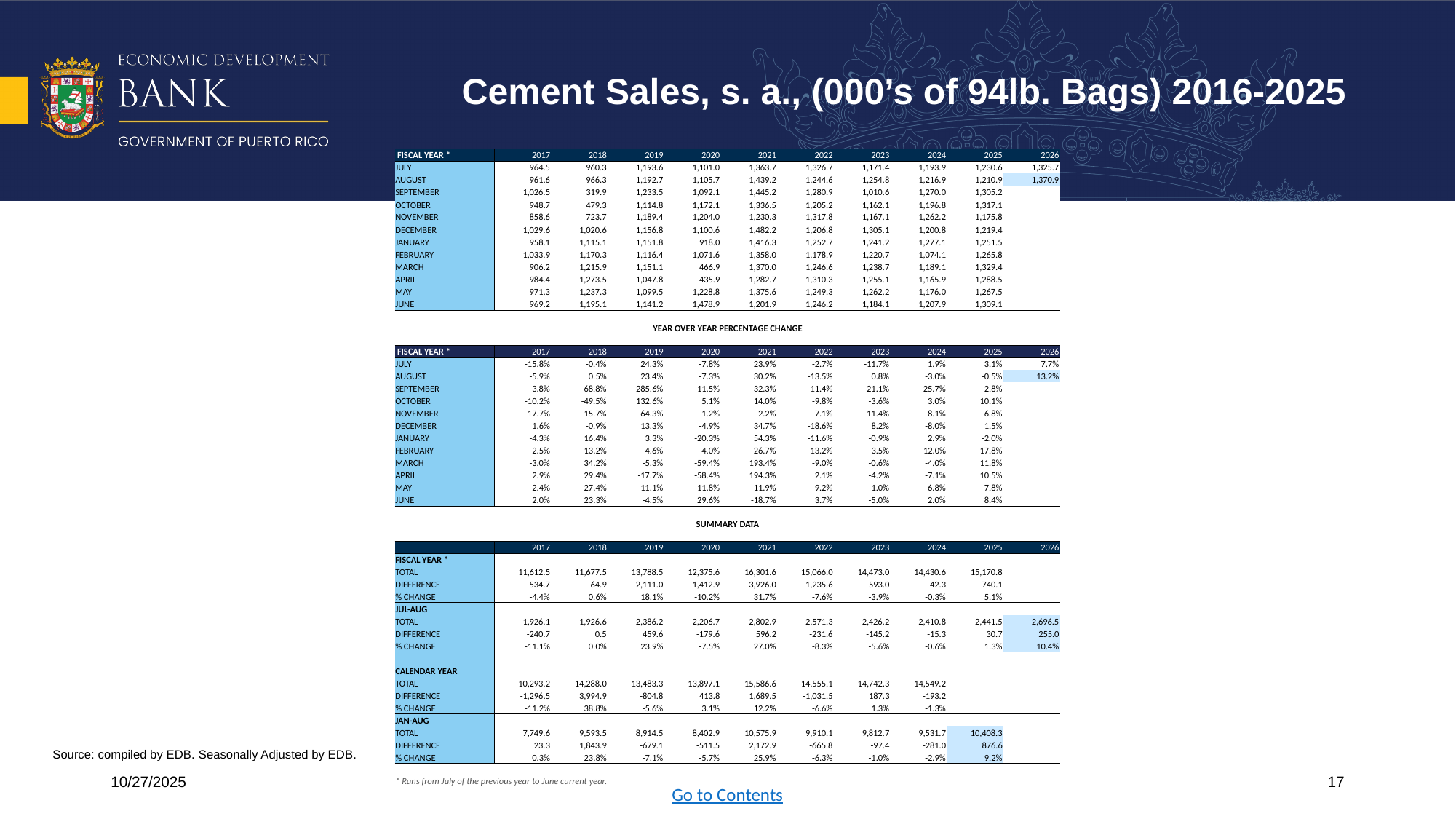

# Cement Sales, s. a., (000’s of 94lb. Bags) 2016-2025
| FISCAL YEAR \* |  |  |  | 2017 | 2018 | 2019 | 2020 | 2021 | 2022 | 2023 | 2024 | 2025 | 2026 |
| --- | --- | --- | --- | --- | --- | --- | --- | --- | --- | --- | --- | --- | --- |
| JULY |  |  |  | 964.5 | 960.3 | 1,193.6 | 1,101.0 | 1,363.7 | 1,326.7 | 1,171.4 | 1,193.9 | 1,230.6 | 1,325.7 |
| AUGUST |  |  |  | 961.6 | 966.3 | 1,192.7 | 1,105.7 | 1,439.2 | 1,244.6 | 1,254.8 | 1,216.9 | 1,210.9 | 1,370.9 |
| SEPTEMBER |  |  |  | 1,026.5 | 319.9 | 1,233.5 | 1,092.1 | 1,445.2 | 1,280.9 | 1,010.6 | 1,270.0 | 1,305.2 |  |
| OCTOBER |  |  |  | 948.7 | 479.3 | 1,114.8 | 1,172.1 | 1,336.5 | 1,205.2 | 1,162.1 | 1,196.8 | 1,317.1 |  |
| NOVEMBER |  |  |  | 858.6 | 723.7 | 1,189.4 | 1,204.0 | 1,230.3 | 1,317.8 | 1,167.1 | 1,262.2 | 1,175.8 |  |
| DECEMBER |  |  |  | 1,029.6 | 1,020.6 | 1,156.8 | 1,100.6 | 1,482.2 | 1,206.8 | 1,305.1 | 1,200.8 | 1,219.4 |  |
| JANUARY |  |  |  | 958.1 | 1,115.1 | 1,151.8 | 918.0 | 1,416.3 | 1,252.7 | 1,241.2 | 1,277.1 | 1,251.5 |  |
| FEBRUARY |  |  |  | 1,033.9 | 1,170.3 | 1,116.4 | 1,071.6 | 1,358.0 | 1,178.9 | 1,220.7 | 1,074.1 | 1,265.8 |  |
| MARCH |  |  |  | 906.2 | 1,215.9 | 1,151.1 | 466.9 | 1,370.0 | 1,246.6 | 1,238.7 | 1,189.1 | 1,329.4 |  |
| APRIL |  |  |  | 984.4 | 1,273.5 | 1,047.8 | 435.9 | 1,282.7 | 1,310.3 | 1,255.1 | 1,165.9 | 1,288.5 |  |
| MAY |  |  |  | 971.3 | 1,237.3 | 1,099.5 | 1,228.8 | 1,375.6 | 1,249.3 | 1,262.2 | 1,176.0 | 1,267.5 |  |
| JUNE |  |  |  | 969.2 | 1,195.1 | 1,141.2 | 1,478.9 | 1,201.9 | 1,246.2 | 1,184.1 | 1,207.9 | 1,309.1 |  |
|  |  |  |  |  |  |  |  |  |  |  |  |  |  |
| YEAR OVER YEAR PERCENTAGE CHANGE |  |  |  |  |  |  |  |  |  |  |  |  |  |
|  |  |  |  |  |  |  |  |  |  |  |  |  |  |
| FISCAL YEAR \* |  |  |  | 2017 | 2018 | 2019 | 2020 | 2021 | 2022 | 2023 | 2024 | 2025 | 2026 |
| JULY |  |  |  | -15.8% | -0.4% | 24.3% | -7.8% | 23.9% | -2.7% | -11.7% | 1.9% | 3.1% | 7.7% |
| AUGUST |  |  |  | -5.9% | 0.5% | 23.4% | -7.3% | 30.2% | -13.5% | 0.8% | -3.0% | -0.5% | 13.2% |
| SEPTEMBER |  |  |  | -3.8% | -68.8% | 285.6% | -11.5% | 32.3% | -11.4% | -21.1% | 25.7% | 2.8% |  |
| OCTOBER |  |  |  | -10.2% | -49.5% | 132.6% | 5.1% | 14.0% | -9.8% | -3.6% | 3.0% | 10.1% |  |
| NOVEMBER |  |  |  | -17.7% | -15.7% | 64.3% | 1.2% | 2.2% | 7.1% | -11.4% | 8.1% | -6.8% |  |
| DECEMBER |  |  |  | 1.6% | -0.9% | 13.3% | -4.9% | 34.7% | -18.6% | 8.2% | -8.0% | 1.5% |  |
| JANUARY |  |  |  | -4.3% | 16.4% | 3.3% | -20.3% | 54.3% | -11.6% | -0.9% | 2.9% | -2.0% |  |
| FEBRUARY |  |  |  | 2.5% | 13.2% | -4.6% | -4.0% | 26.7% | -13.2% | 3.5% | -12.0% | 17.8% |  |
| MARCH |  |  |  | -3.0% | 34.2% | -5.3% | -59.4% | 193.4% | -9.0% | -0.6% | -4.0% | 11.8% |  |
| APRIL |  |  |  | 2.9% | 29.4% | -17.7% | -58.4% | 194.3% | 2.1% | -4.2% | -7.1% | 10.5% |  |
| MAY |  |  |  | 2.4% | 27.4% | -11.1% | 11.8% | 11.9% | -9.2% | 1.0% | -6.8% | 7.8% |  |
| JUNE |  |  |  | 2.0% | 23.3% | -4.5% | 29.6% | -18.7% | 3.7% | -5.0% | 2.0% | 8.4% |  |
|  |  |  |  |  |  |  |  |  |  |  |  |  |  |
| SUMMARY DATA |  |  |  |  |  |  |  |  |  |  |  |  |  |
|  |  |  |  |  |  |  |  |  |  |  |  |  |  |
|  |  |  |  | 2017 | 2018 | 2019 | 2020 | 2021 | 2022 | 2023 | 2024 | 2025 | 2026 |
| FISCAL YEAR \* |  |  |  |  |  |  |  |  |  |  |  |  |  |
| TOTAL |  |  |  | 11,612.5 | 11,677.5 | 13,788.5 | 12,375.6 | 16,301.6 | 15,066.0 | 14,473.0 | 14,430.6 | 15,170.8 |  |
| DIFFERENCE |  |  |  | -534.7 | 64.9 | 2,111.0 | -1,412.9 | 3,926.0 | -1,235.6 | -593.0 | -42.3 | 740.1 |  |
| % CHANGE |  |  |  | -4.4% | 0.6% | 18.1% | -10.2% | 31.7% | -7.6% | -3.9% | -0.3% | 5.1% |  |
| JUL-AUG |  |  |  |  |  |  |  |  |  |  |  |  |  |
| TOTAL |  |  |  | 1,926.1 | 1,926.6 | 2,386.2 | 2,206.7 | 2,802.9 | 2,571.3 | 2,426.2 | 2,410.8 | 2,441.5 | 2,696.5 |
| DIFFERENCE |  |  |  | -240.7 | 0.5 | 459.6 | -179.6 | 596.2 | -231.6 | -145.2 | -15.3 | 30.7 | 255.0 |
| % CHANGE |  |  |  | -11.1% | 0.0% | 23.9% | -7.5% | 27.0% | -8.3% | -5.6% | -0.6% | 1.3% | 10.4% |
|  |  |  |  |  |  |  |  |  |  |  |  |  |  |
| CALENDAR YEAR |  |  |  |  |  |  |  |  |  |  |  |  |  |
| TOTAL |  |  |  | 10,293.2 | 14,288.0 | 13,483.3 | 13,897.1 | 15,586.6 | 14,555.1 | 14,742.3 | 14,549.2 |  |  |
| DIFFERENCE |  |  |  | -1,296.5 | 3,994.9 | -804.8 | 413.8 | 1,689.5 | -1,031.5 | 187.3 | -193.2 |  |  |
| % CHANGE |  |  |  | -11.2% | 38.8% | -5.6% | 3.1% | 12.2% | -6.6% | 1.3% | -1.3% |  |  |
| JAN-AUG |  |  |  |  |  |  |  |  |  |  |  |  |  |
| TOTAL |  |  |  | 7,749.6 | 9,593.5 | 8,914.5 | 8,402.9 | 10,575.9 | 9,910.1 | 9,812.7 | 9,531.7 | 10,408.3 |  |
| DIFFERENCE |  |  |  | 23.3 | 1,843.9 | -679.1 | -511.5 | 2,172.9 | -665.8 | -97.4 | -281.0 | 876.6 |  |
| % CHANGE |  |  |  | 0.3% | 23.8% | -7.1% | -5.7% | 25.9% | -6.3% | -1.0% | -2.9% | 9.2% |  |
|  |  |  |  |  |  |  |  |  |  |  |  |  |  |
| \* Runs from July of the previous year to June current year. |  |  |  |  |  |  |  |  |  |  |  |  |  |
Source: compiled by EDB. Seasonally Adjusted by EDB.
10/27/2025
17
Go to Contents